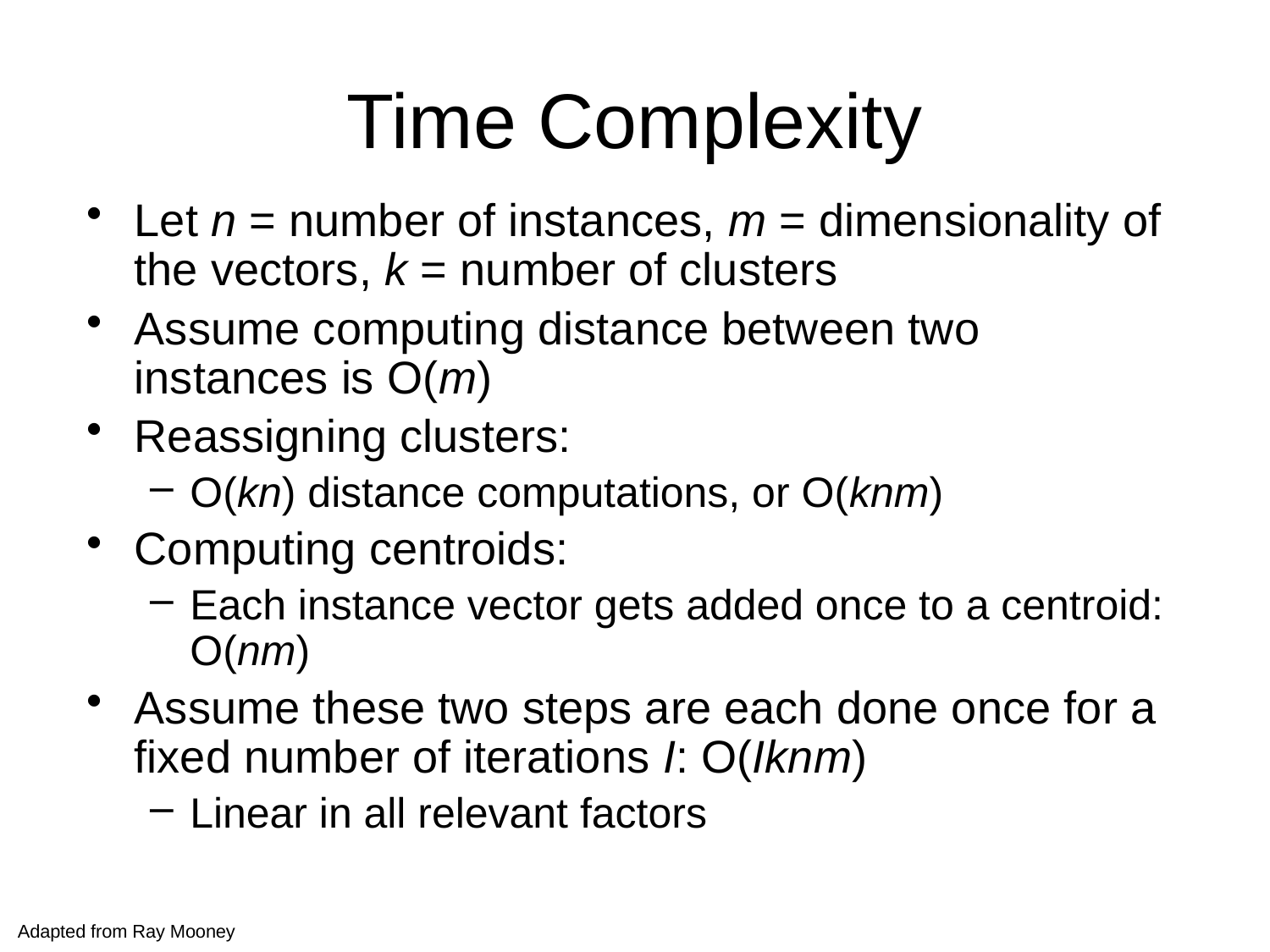

# Time Complexity
Let n = number of instances, m = dimensionality of the vectors, k = number of clusters
Assume computing distance between two instances is O(m)
Reassigning clusters:
O(kn) distance computations, or O(knm)
Computing centroids:
Each instance vector gets added once to a centroid: O(nm)
Assume these two steps are each done once for a fixed number of iterations I: O(Iknm)
Linear in all relevant factors
Adapted from Ray Mooney